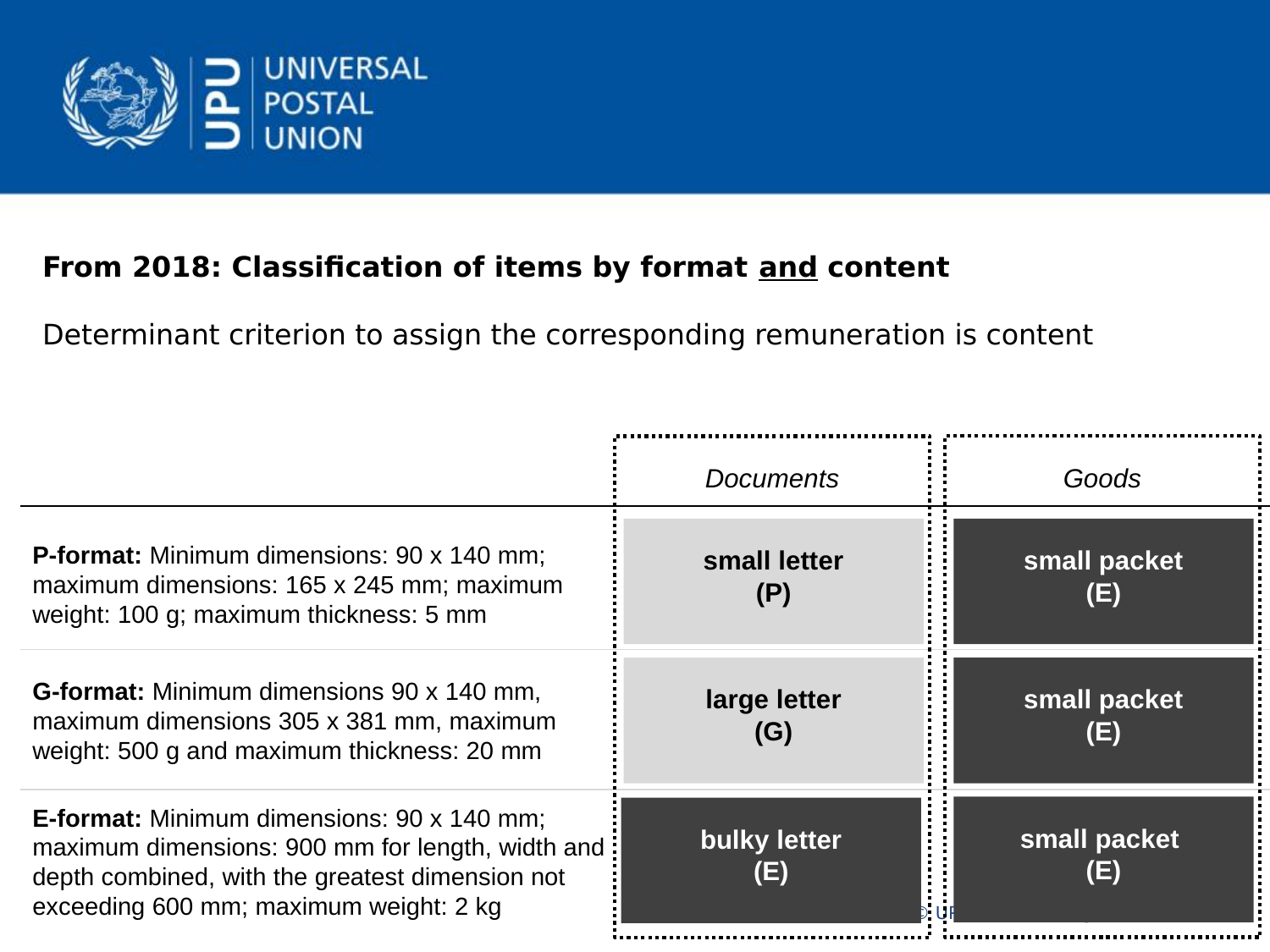

From 2018: Classification of items by format and content

Determinant criterion to assign the corresponding remuneration is content
Goods
Documents
small letter
(P)
small packet
(E)
P-format: Minimum dimensions: 90 x 140 mm; maximum dimensions: 165 x 245 mm; maximum weight: 100 g; maximum thickness: 5 mm
large letter
(G)
small packet
(E)
G-format: Minimum dimensions 90 x 140 mm, maximum dimensions 305 x 381 mm, maximum weight: 500 g and maximum thickness: 20 mm
E-format: Minimum dimensions: 90 x 140 mm; maximum dimensions: 900 mm for length, width and depth combined, with the greatest dimension not exceeding 600 mm; maximum weight: 2 kg
small packet
(E)
bulky letter
(E)